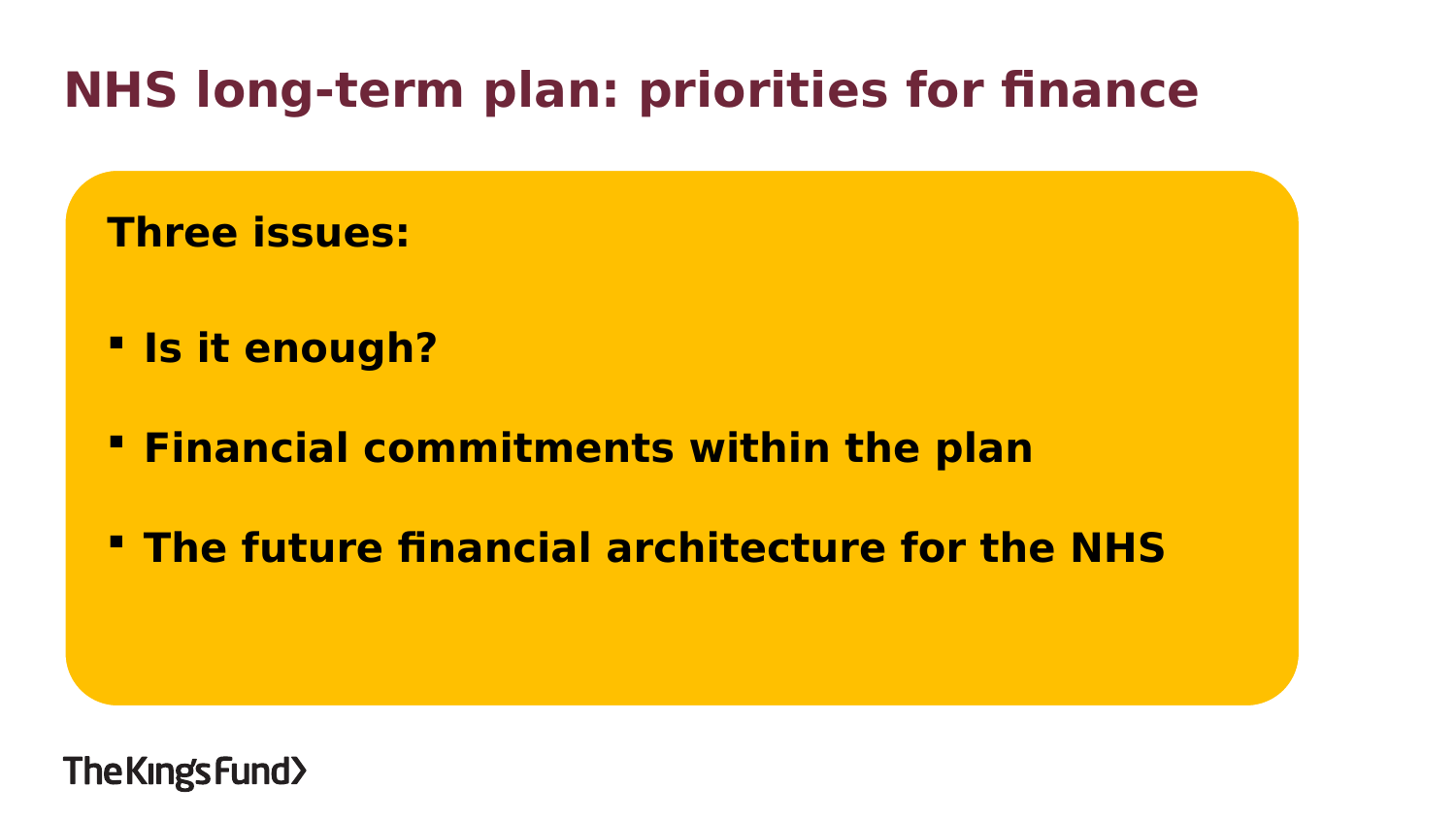

NHS long-term plan: priorities for finance

Three issues:

Is it enough?

Financial commitments within the plan

The future financial architecture for the NHS